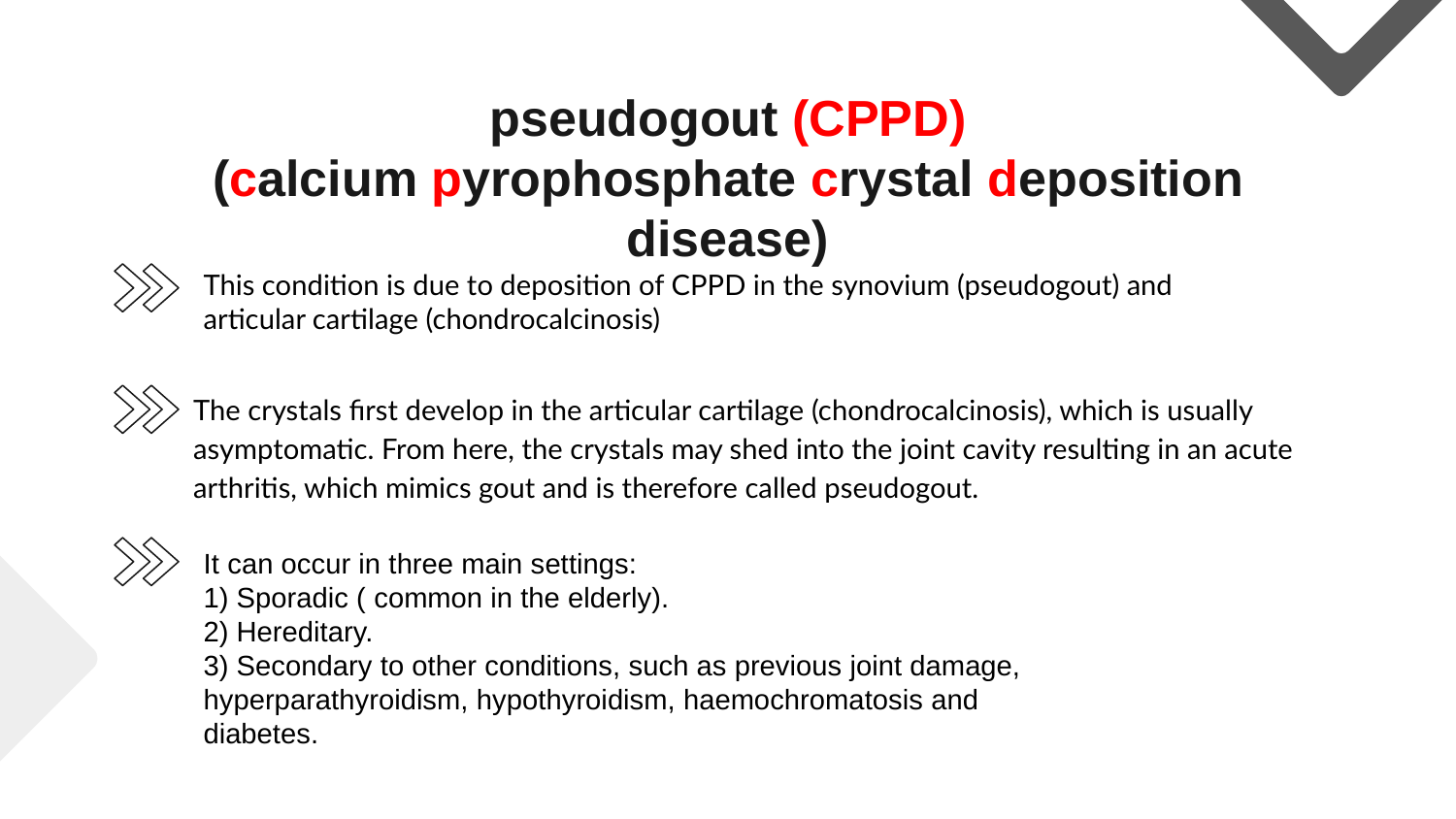

# pseudogout (CPPD)
(calcium pyrophosphate crystal deposition disease)
This condition is due to deposition of CPPD in the synovium (pseudogout) and
articular cartilage (chondrocalcinosis)

The crystals first develop in the articular cartilage (chondrocalcinosis), which is usually
asymptomatic. From here, the crystals may shed into the joint cavity resulting in an acute
arthritis, which mimics gout and is therefore called pseudogout.

It can occur in three main settings:
1) Sporadic ( common in the elderly).
2) Hereditary.
3) Secondary to other conditions, such as previous joint damage,
hyperparathyroidism, hypothyroidism, haemochromatosis and diabetes.